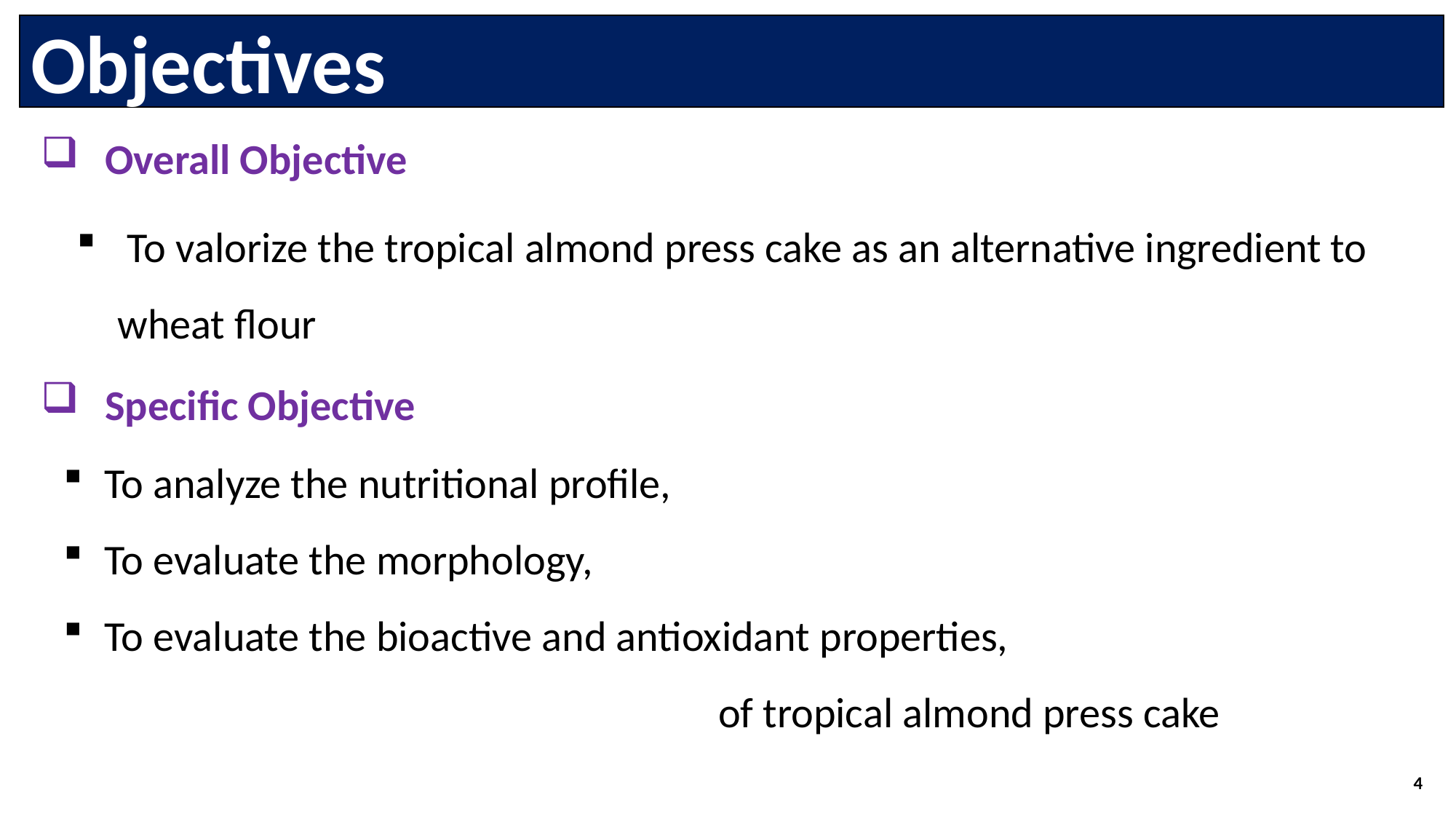

Objectives
 Overall Objective
 To valorize the tropical almond press cake as an alternative ingredient to wheat flour
 Specific Objective
To analyze the nutritional profile,
To evaluate the morphology,
To evaluate the bioactive and antioxidant properties,
					of tropical almond press cake
4